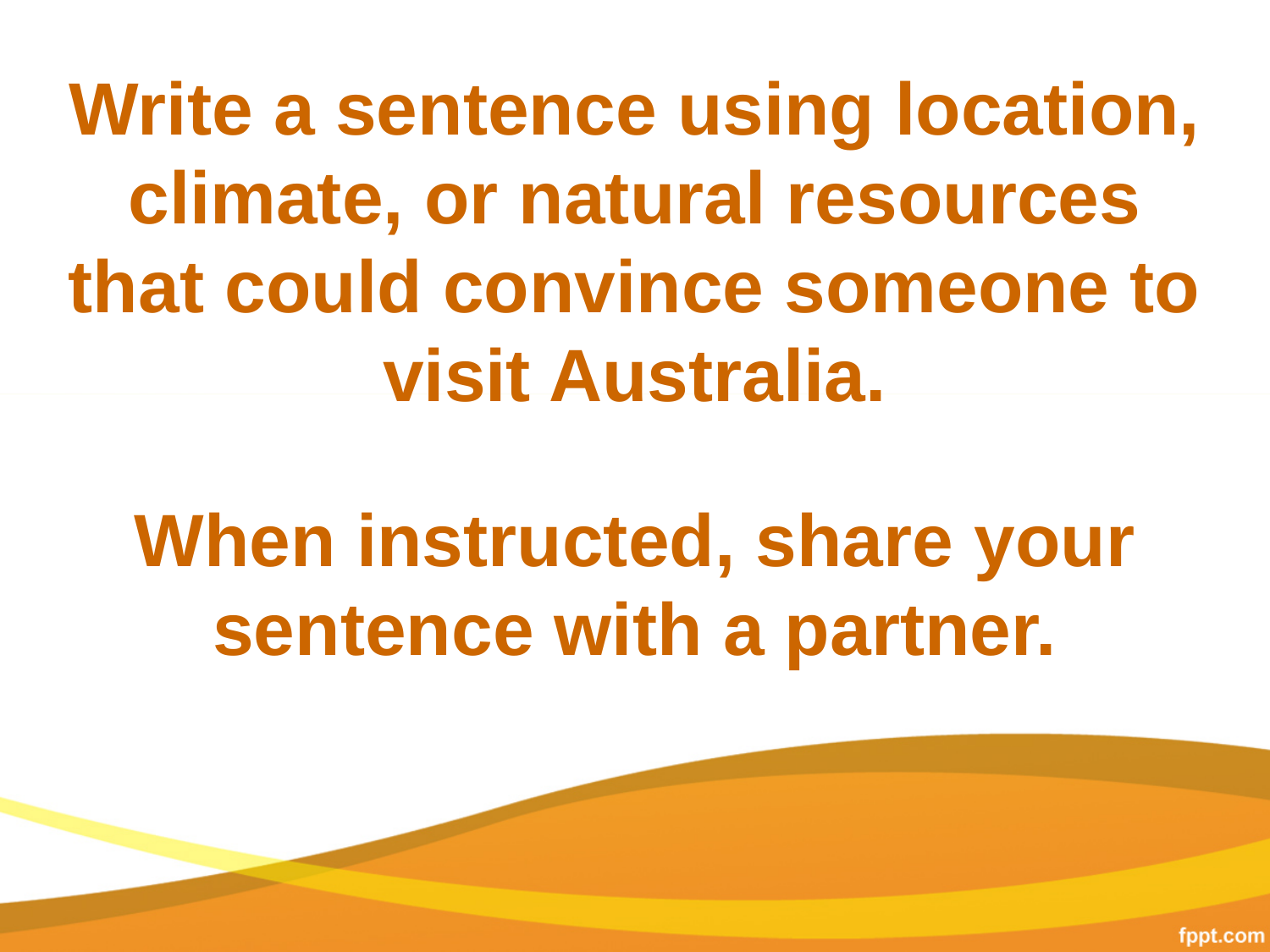

# Write a sentence using location, climate, or natural resources that could convince someone to visit Australia. When instructed, share your sentence with a partner.